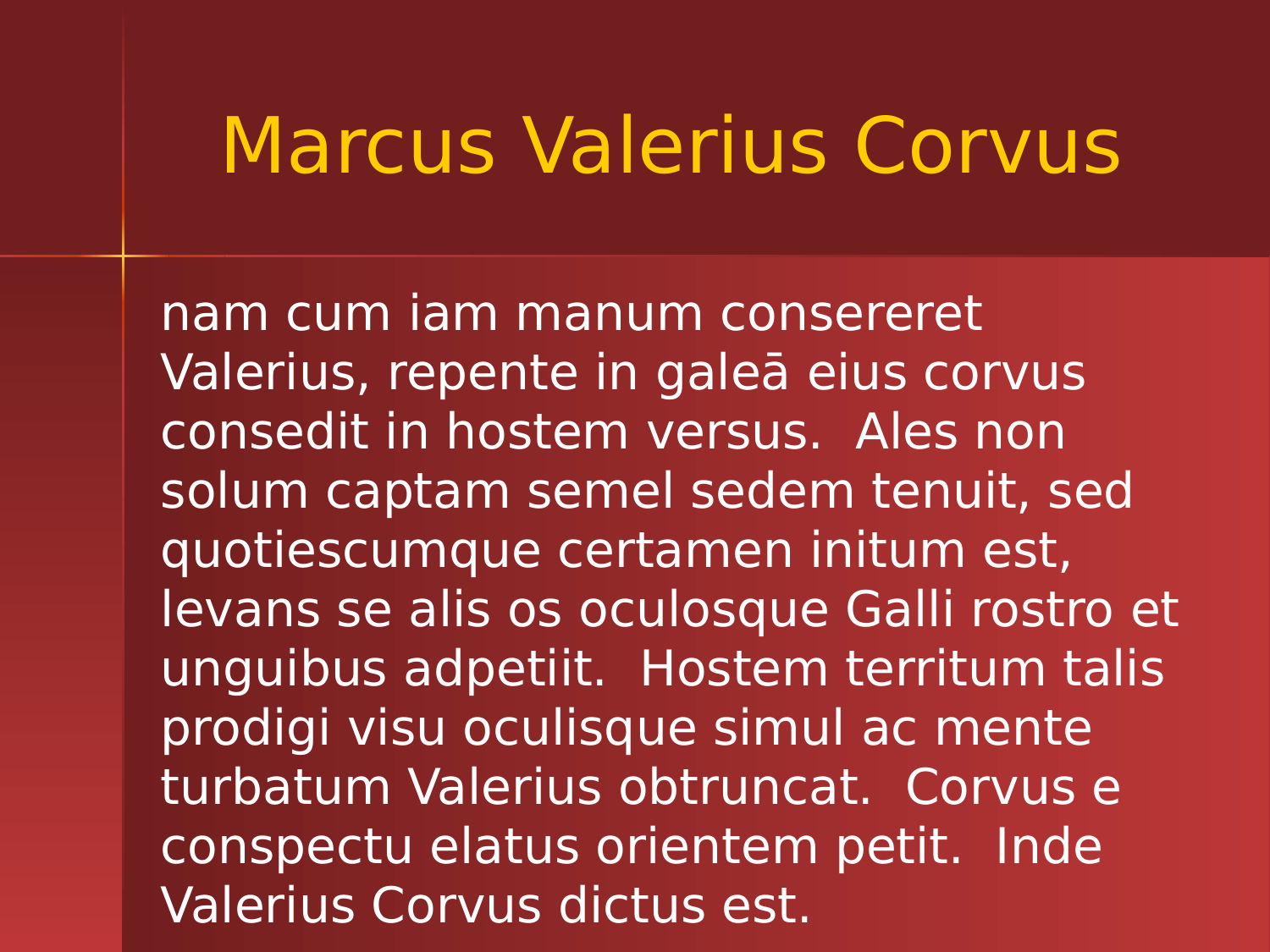

# Marcus Valerius Corvus
nam cum iam manum consereret Valerius, repente in galeā eius corvus consedit in hostem versus.  Ales non solum captam semel sedem tenuit, sed quotiescumque certamen initum est, levans se alis os oculosque Galli rostro et unguibus adpetiit.  Hostem territum talis prodigi visu oculisque simul ac mente turbatum Valerius obtruncat.  Corvus e conspectu elatus orientem petit.  Inde Valerius Corvus dictus est.